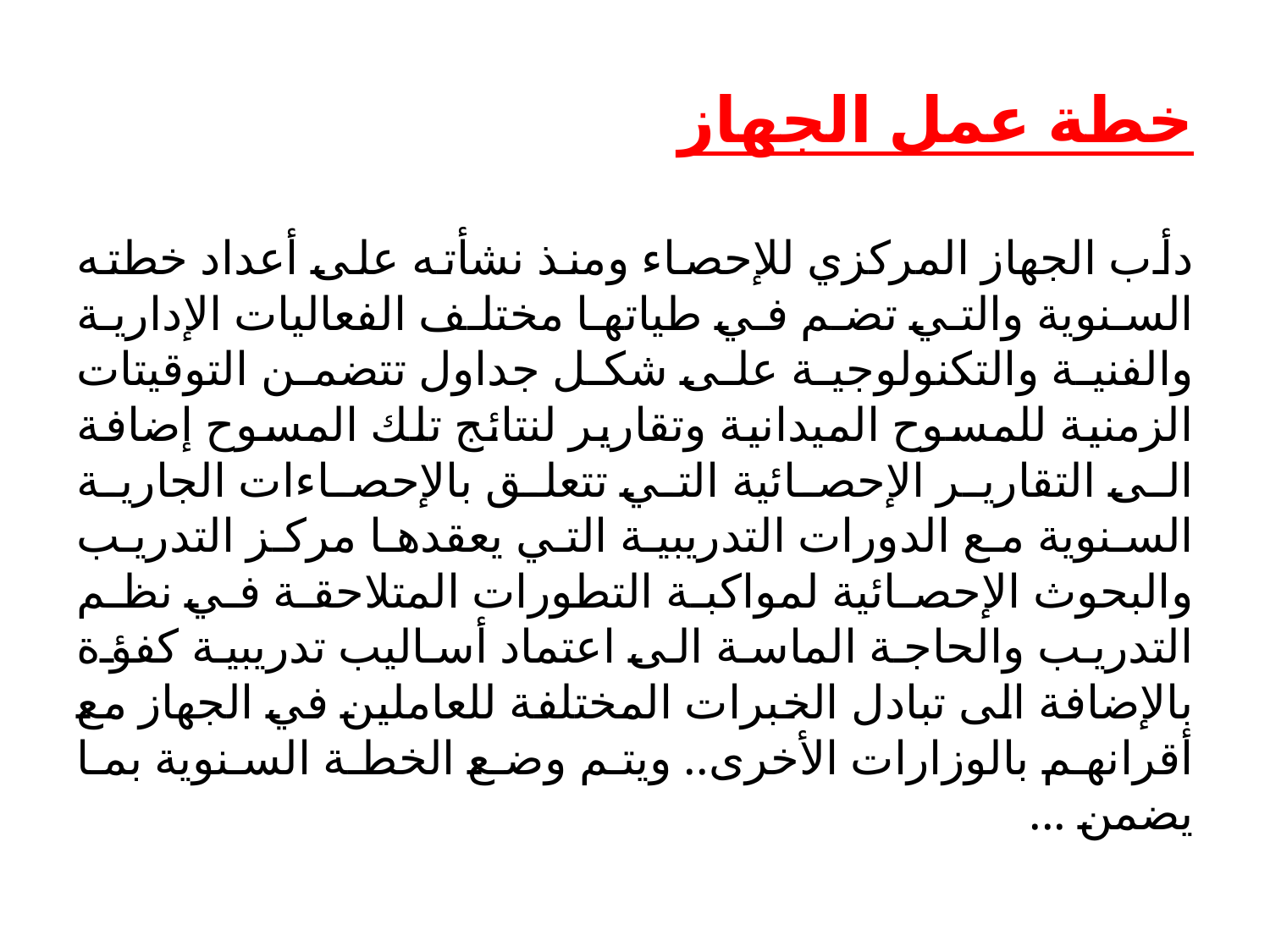

# خطة عمل الجهاز
دأب الجهاز المركزي للإحصاء ومنذ نشأته على أعداد خطته السنوية والتي تضم في طياتها مختلف الفعاليات الإدارية والفنية والتكنولوجية على شكل جداول تتضمن التوقيتات الزمنية للمسوح الميدانية وتقارير لنتائج تلك المسوح إضافة الى التقارير الإحصائية التي تتعلق بالإحصاءات الجارية السنوية مع الدورات التدريبية التي يعقدها مركز التدريب والبحوث الإحصائية لمواكبة التطورات المتلاحقة في نظم التدريب والحاجة الماسة الى اعتماد أساليب تدريبية كفؤة بالإضافة الى تبادل الخبرات المختلفة للعاملين في الجهاز مع أقرانهم بالوزارات الأخرى.. ويتم وضع الخطة السنوية بما يضمن ...